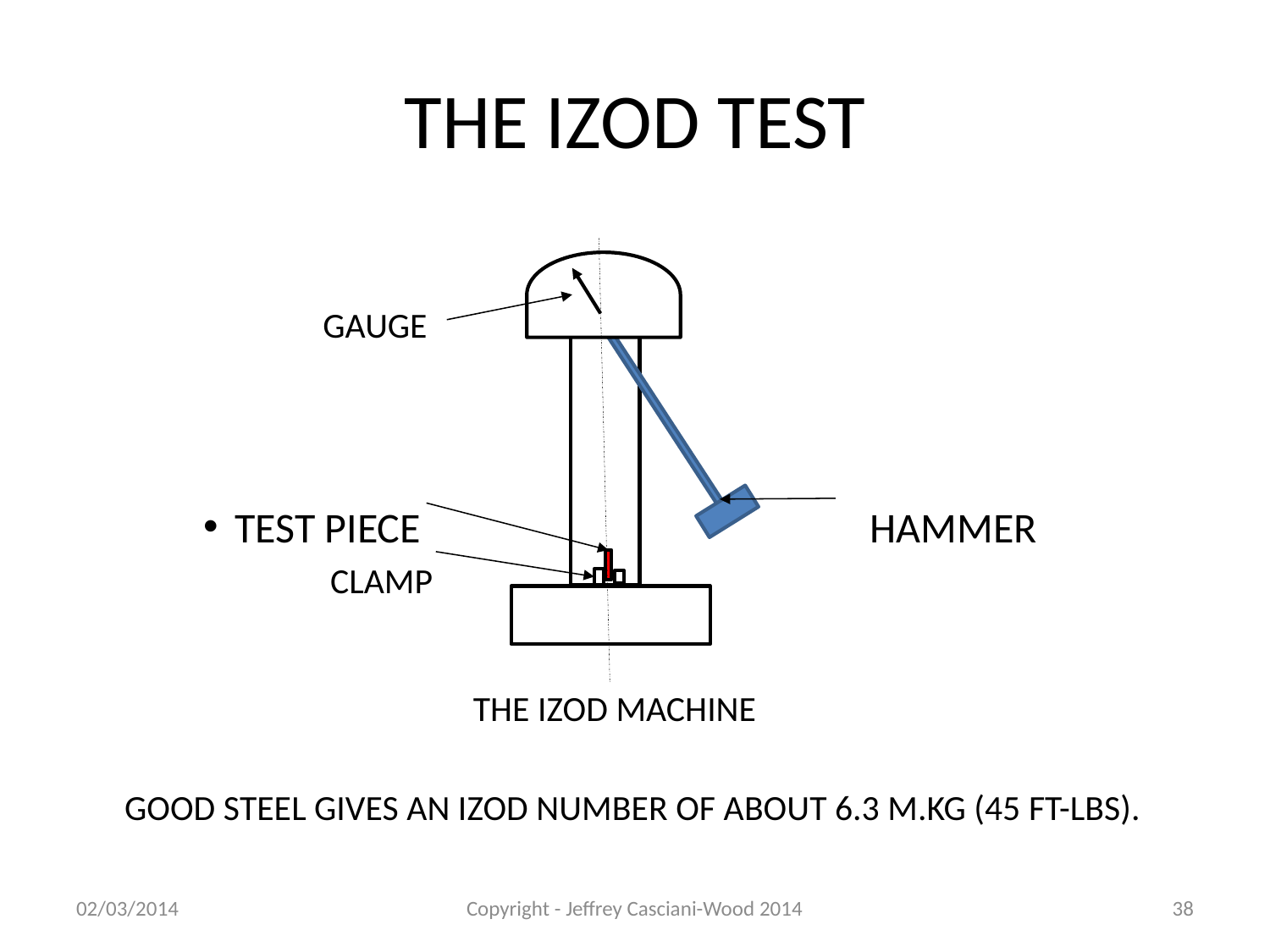

# THE IZOD TEST

       GAUGE

TEST PIECE				HAMMER
CLAMP

  THE IZOD MACHINE

      GOOD STEEL GIVES AN IZOD NUMBER OF ABOUT 6.3 M.KG (45 FT-LBS).

02/03/2014
Copyright - Jeffrey Casciani-Wood 2014
38